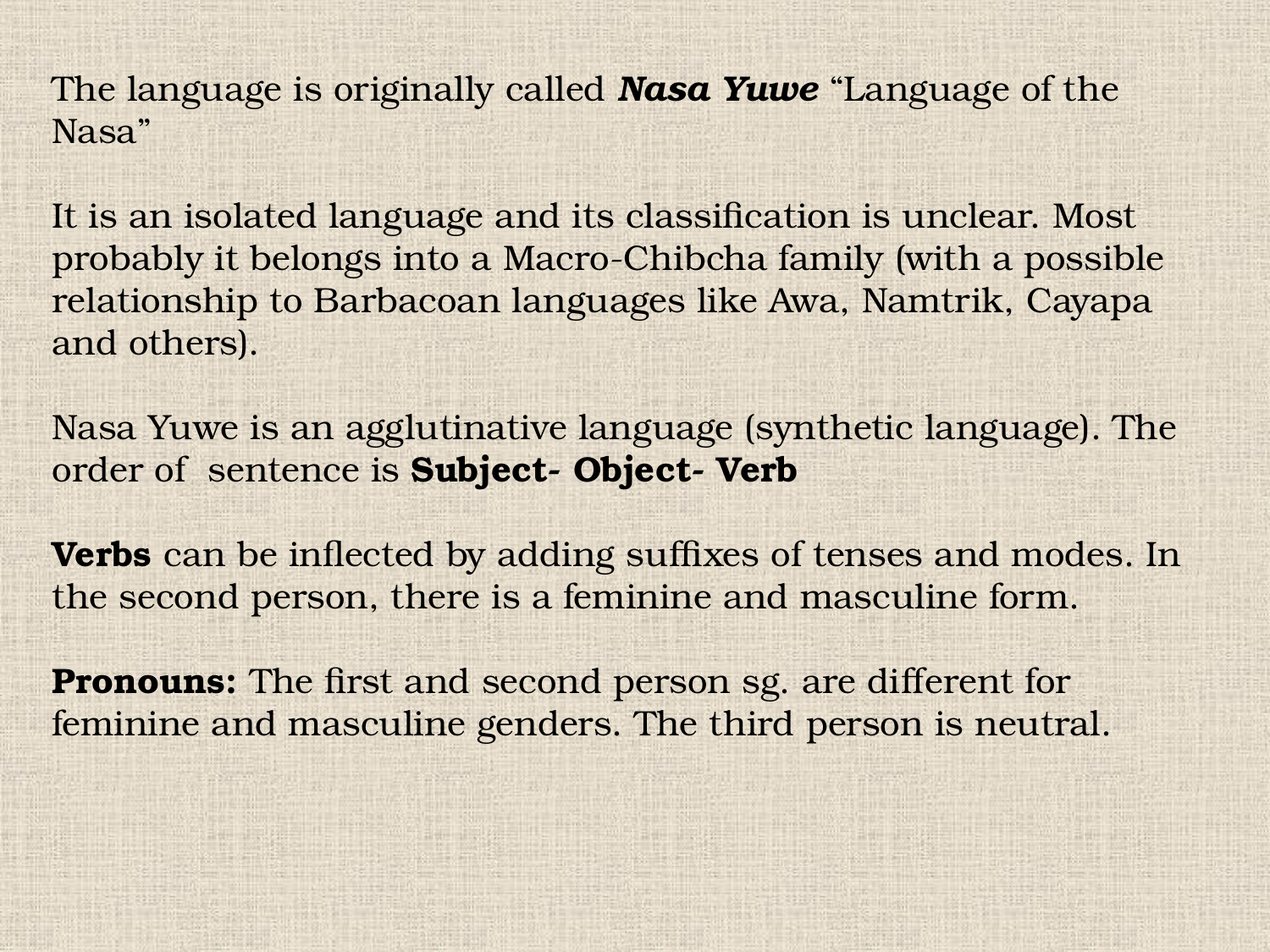

The language is originally called Nasa Yuwe “Language of the Nasa”

It is an isolated language and its classification is unclear. Most probably it belongs into a Macro-Chibcha family (with a possible relationship to Barbacoan languages like Awa, Namtrik, Cayapa and others).

Nasa Yuwe is an agglutinative language (synthetic language). The order of  sentence is Subject- Object- Verb

Verbs can be inflected by adding suffixes of tenses and modes. In the second person, there is a feminine and masculine form.

Pronouns: The first and second person sg. are different for feminine and masculine genders. The third person is neutral.